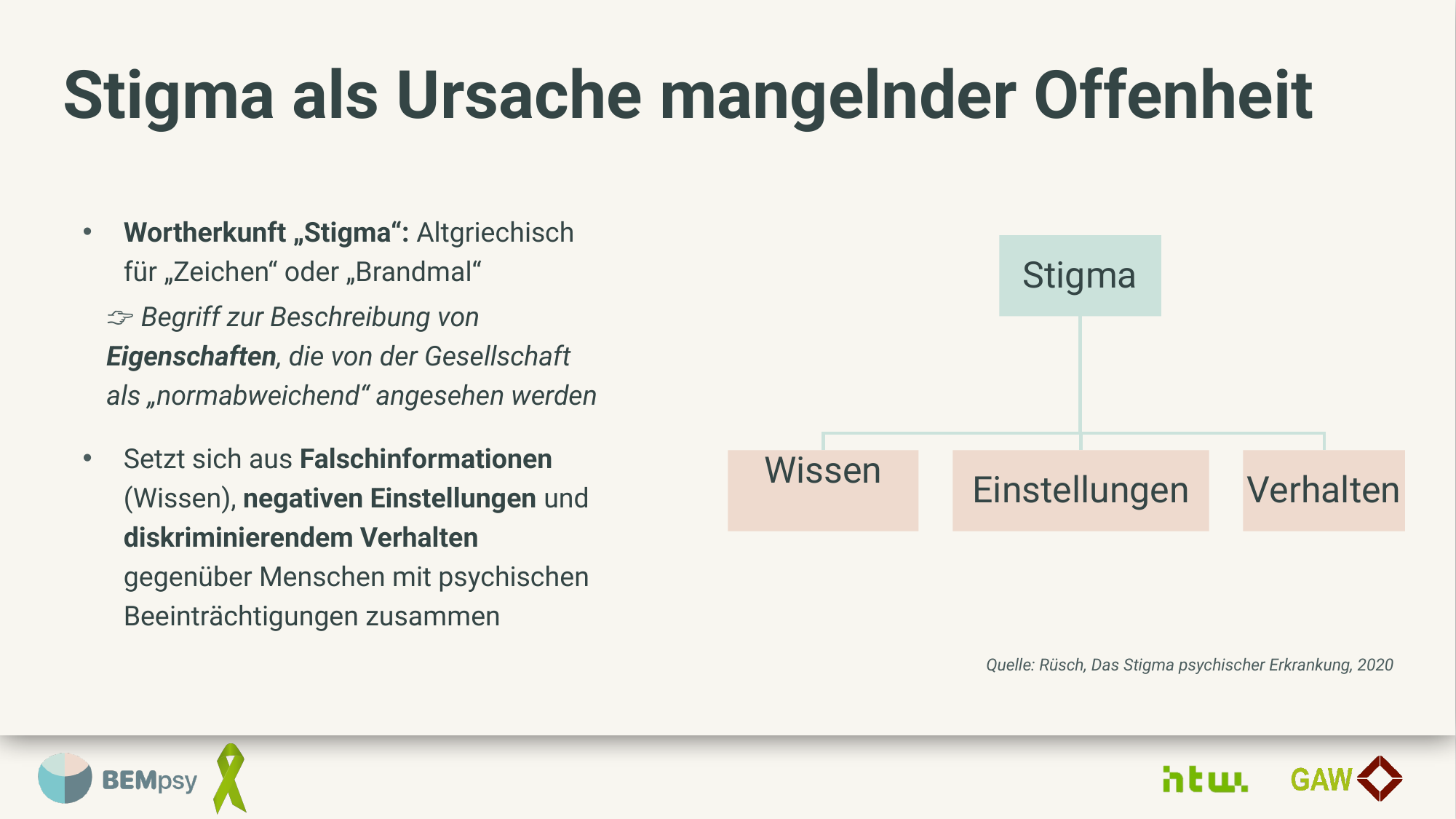

# Stigma als Ursache mangelnder Offenheit
Stigma
Wissen
Einstellungen
Verhalten
Wortherkunft „Stigma“: Altgriechisch für „Zeichen“ oder „Brandmal“
👉 Begriff zur Beschreibung von Eigenschaften, die von der Gesellschaft als „normabweichend“ angesehen werden
Setzt sich aus Falschinformationen (Wissen), negativen Einstellungen und diskriminierendem Verhalten gegenüber Menschen mit psychischen Beeinträchtigungen zusammen

Quelle: Rüsch, Das Stigma psychischer Erkrankung, 2020